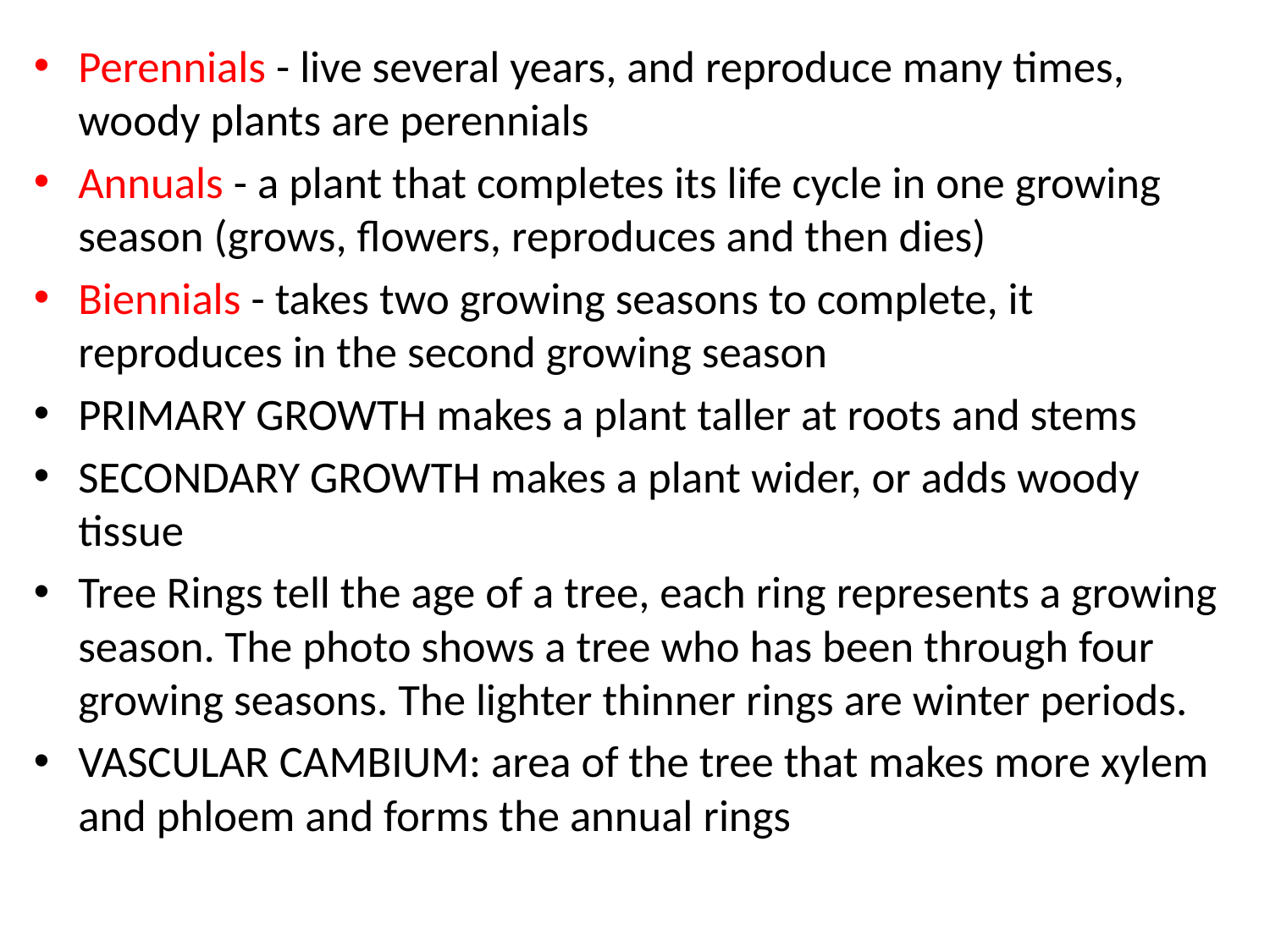

Perennials - live several years, and reproduce many times, woody plants are perennials
Annuals - a plant that completes its life cycle in one growing season (grows, flowers, reproduces and then dies)
Biennials - takes two growing seasons to complete, it reproduces in the second growing season
PRIMARY GROWTH makes a plant taller at roots and stems
SECONDARY GROWTH makes a plant wider, or adds woody tissue
Tree Rings tell the age of a tree, each ring represents a growing season. The photo shows a tree who has been through four growing seasons. The lighter thinner rings are winter periods.
VASCULAR CAMBIUM: area of the tree that makes more xylem and phloem and forms the annual rings